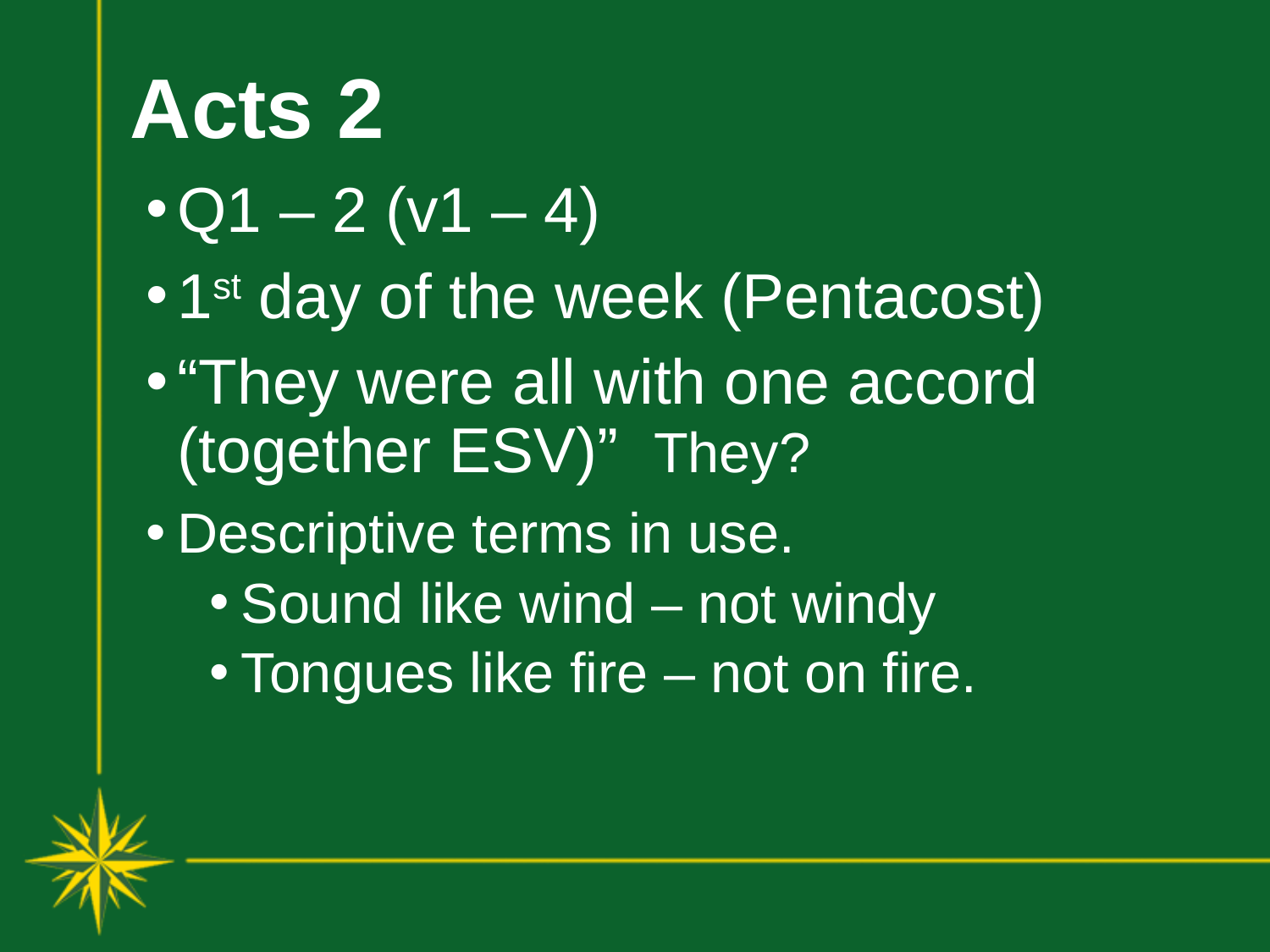

# Acts 2
Q1 – 2 (v1 – 4)
1st day of the week (Pentacost)
“They were all with one accord (together ESV)”  They?
Descriptive terms in use.
Sound like wind – not windy
Tongues like fire – not on fire.